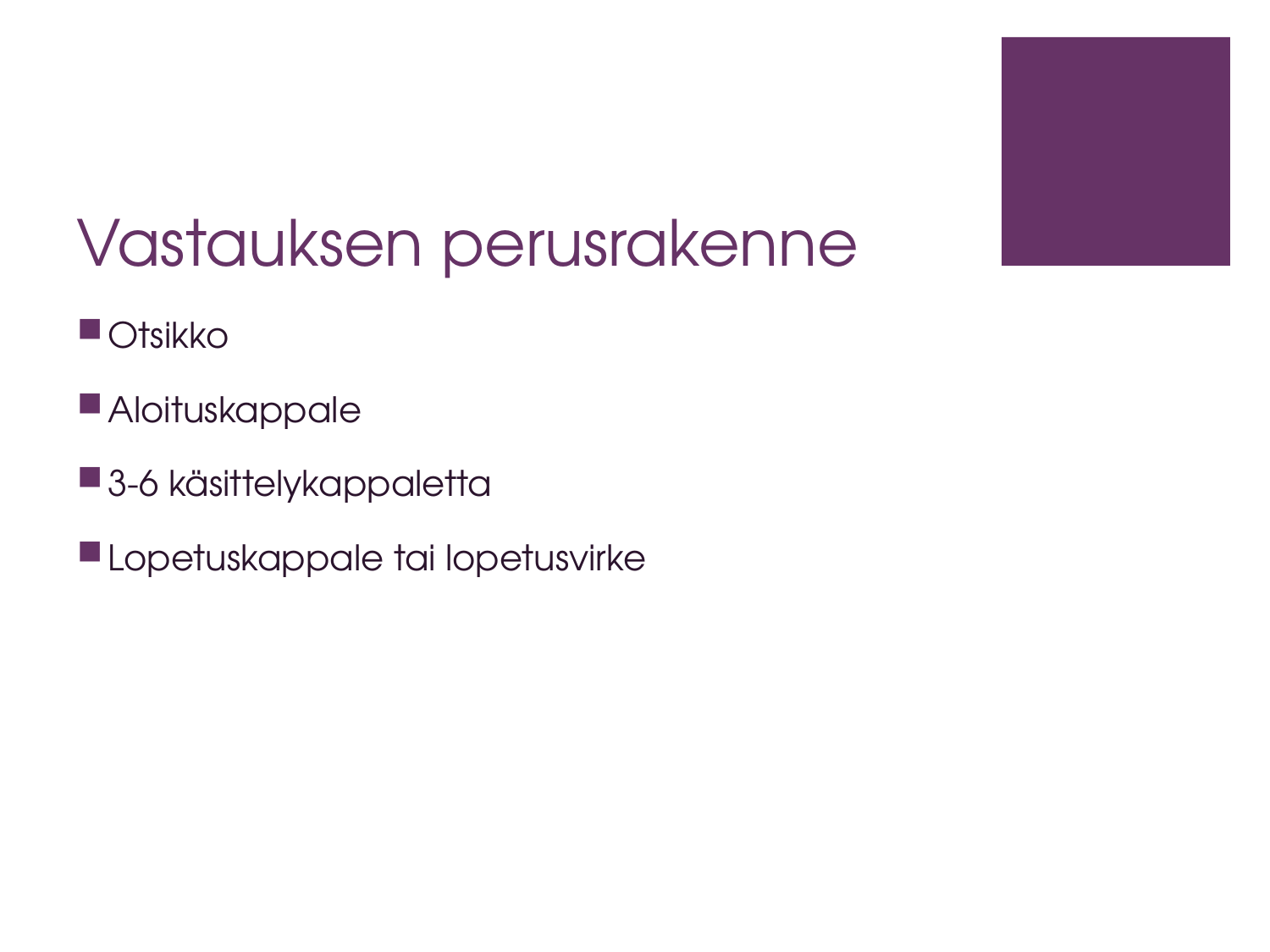

# Vastauksen perusrakenne
Otsikko
Aloituskappale
3-6 käsittelykappaletta
Lopetuskappale tai lopetusvirke